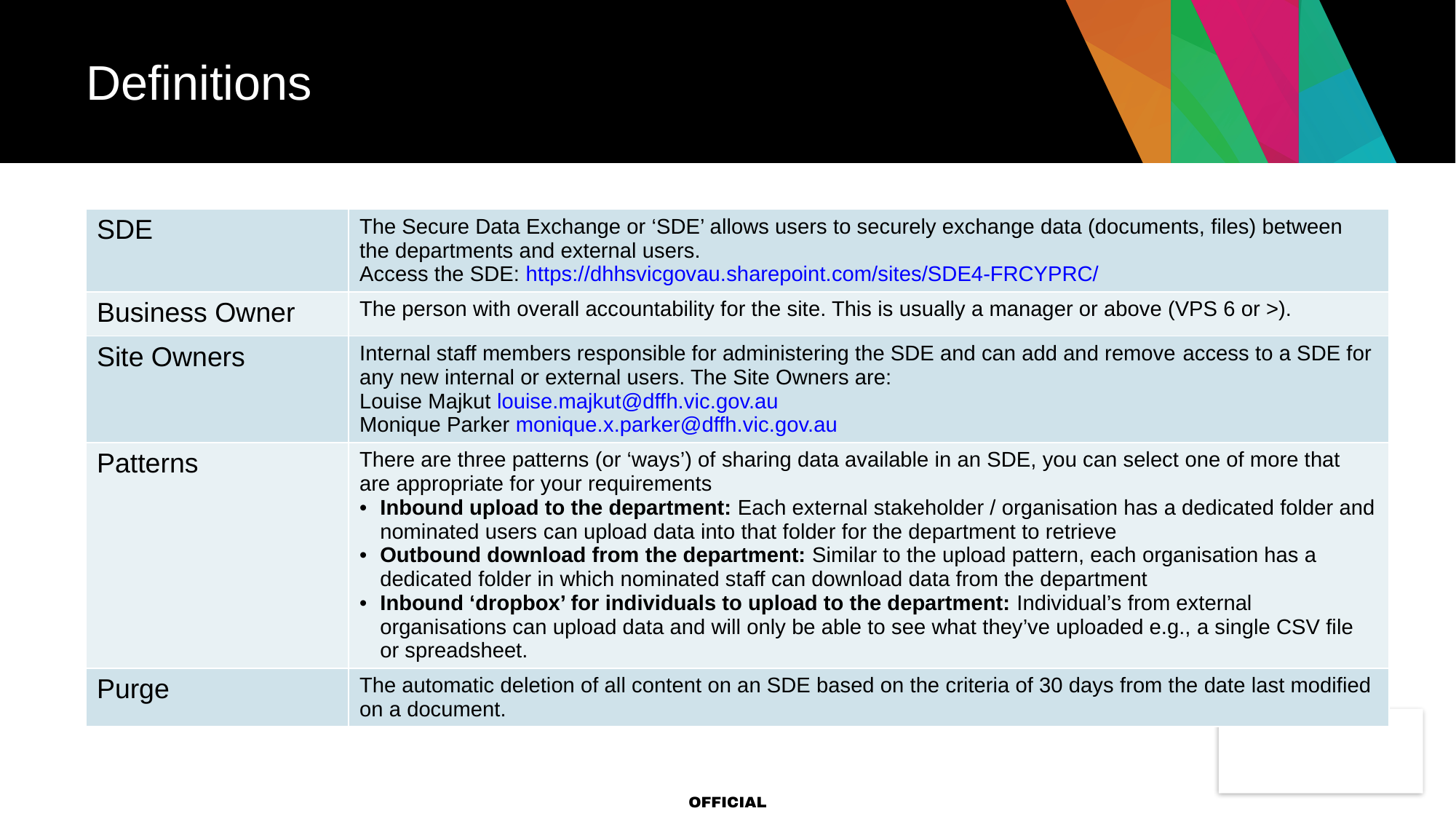

# Definitions
| SDE | The Secure Data Exchange or ‘SDE’ allows users to securely exchange data (documents, files) between the departments and external users. Access the SDE: https://dhhsvicgovau.sharepoint.com/sites/SDE4-FRCYPRC/ |
| --- | --- |
| Business Owner | The person with overall accountability for the site. This is usually a manager or above (VPS 6 or >). |
| Site Owners | Internal staff members responsible for administering the SDE and can add and remove access to a SDE for any new internal or external users. The Site Owners are: Louise Majkut louise.majkut@dffh.vic.gov.au Monique Parker monique.x.parker@dffh.vic.gov.au |
| Patterns | There are three patterns (or ‘ways’) of sharing data available in an SDE, you can select one of more that are appropriate for your requirements Inbound upload to the department: Each external stakeholder / organisation has a dedicated folder and nominated users can upload data into that folder for the department to retrieve Outbound download from the department: Similar to the upload pattern, each organisation has a dedicated folder in which nominated staff can download data from the department Inbound ‘dropbox’ for individuals to upload to the department: Individual’s from external organisations can upload data and will only be able to see what they’ve uploaded e.g., a single CSV file or spreadsheet. |
| Purge | The automatic deletion of all content on an SDE based on the criteria of 30 days from the date last modified on a document. |